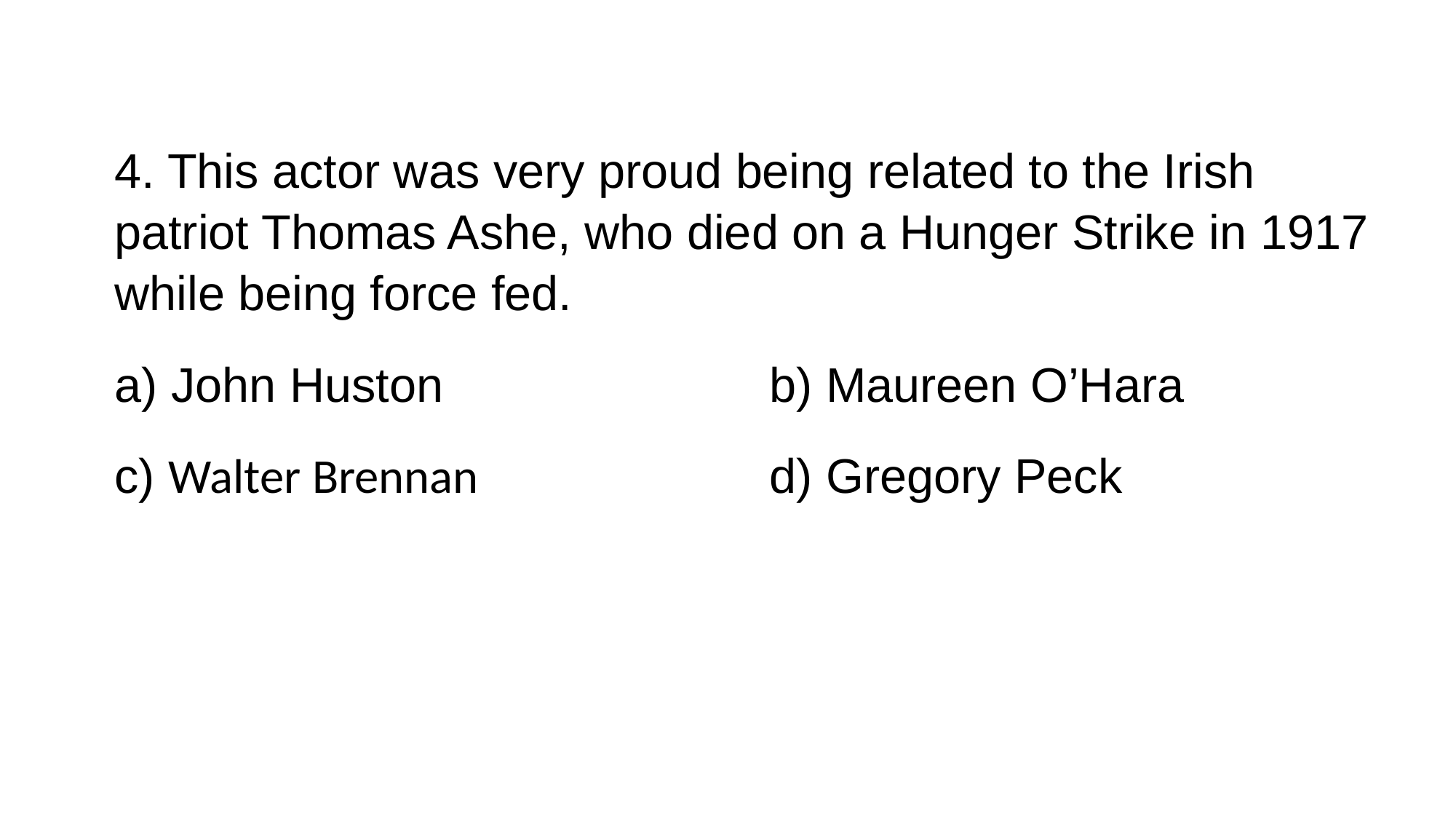

4. This actor was very proud being related to the Irish patriot Thomas Ashe, who died on a Hunger Strike in 1917 while being force fed.
a) John Huston          		b) Maureen O’Hara
c) Walter Brennan 			d) Gregory Peck